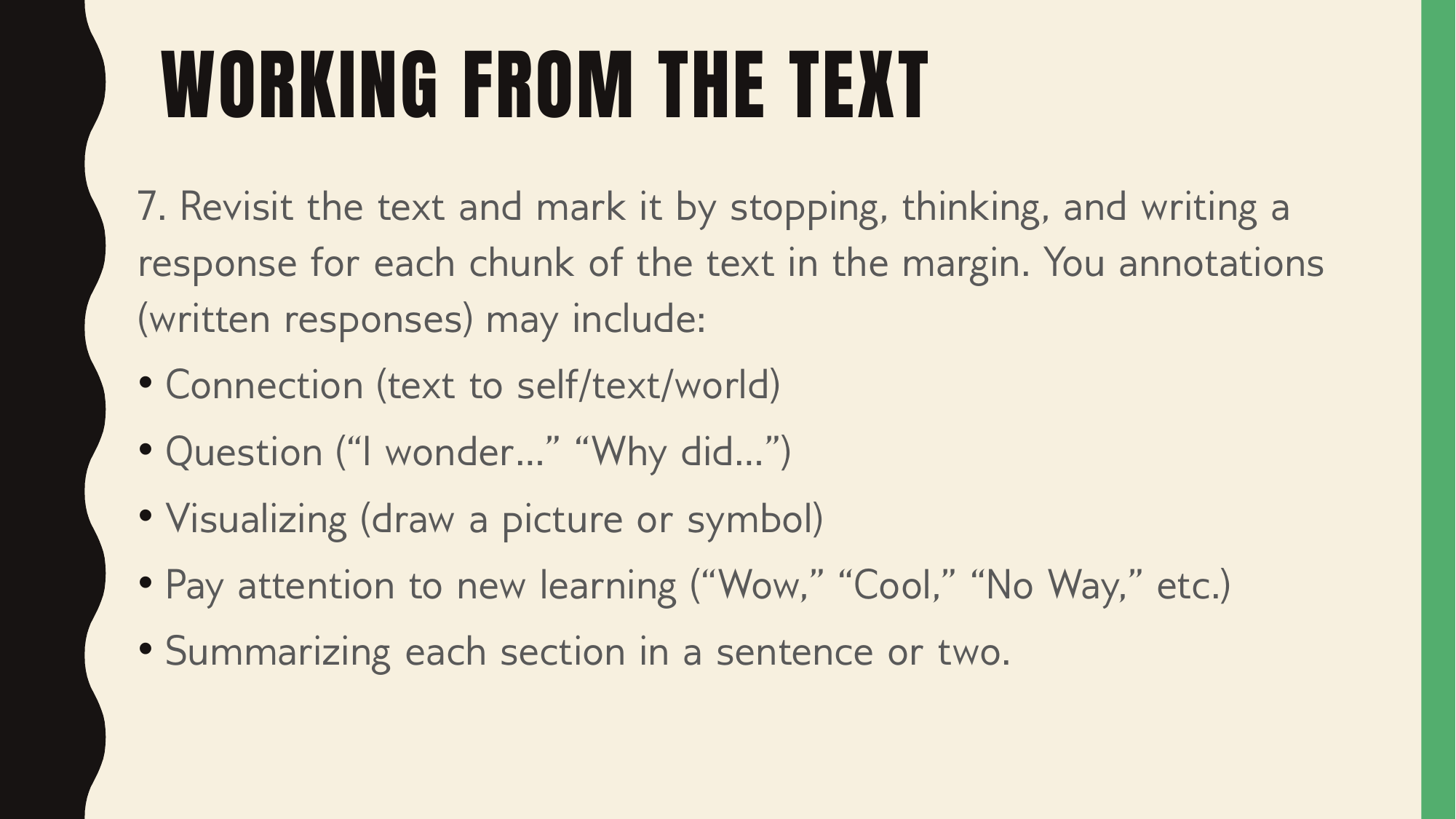

# Working from the text
7. Revisit the text and mark it by stopping, thinking, and writing a response for each chunk of the text in the margin. You annotations (written responses) may include:
Connection (text to self/text/world)
Question (“I wonder…” “Why did…”)
Visualizing (draw a picture or symbol)
Pay attention to new learning (“Wow,” “Cool,” “No Way,” etc.)
Summarizing each section in a sentence or two.